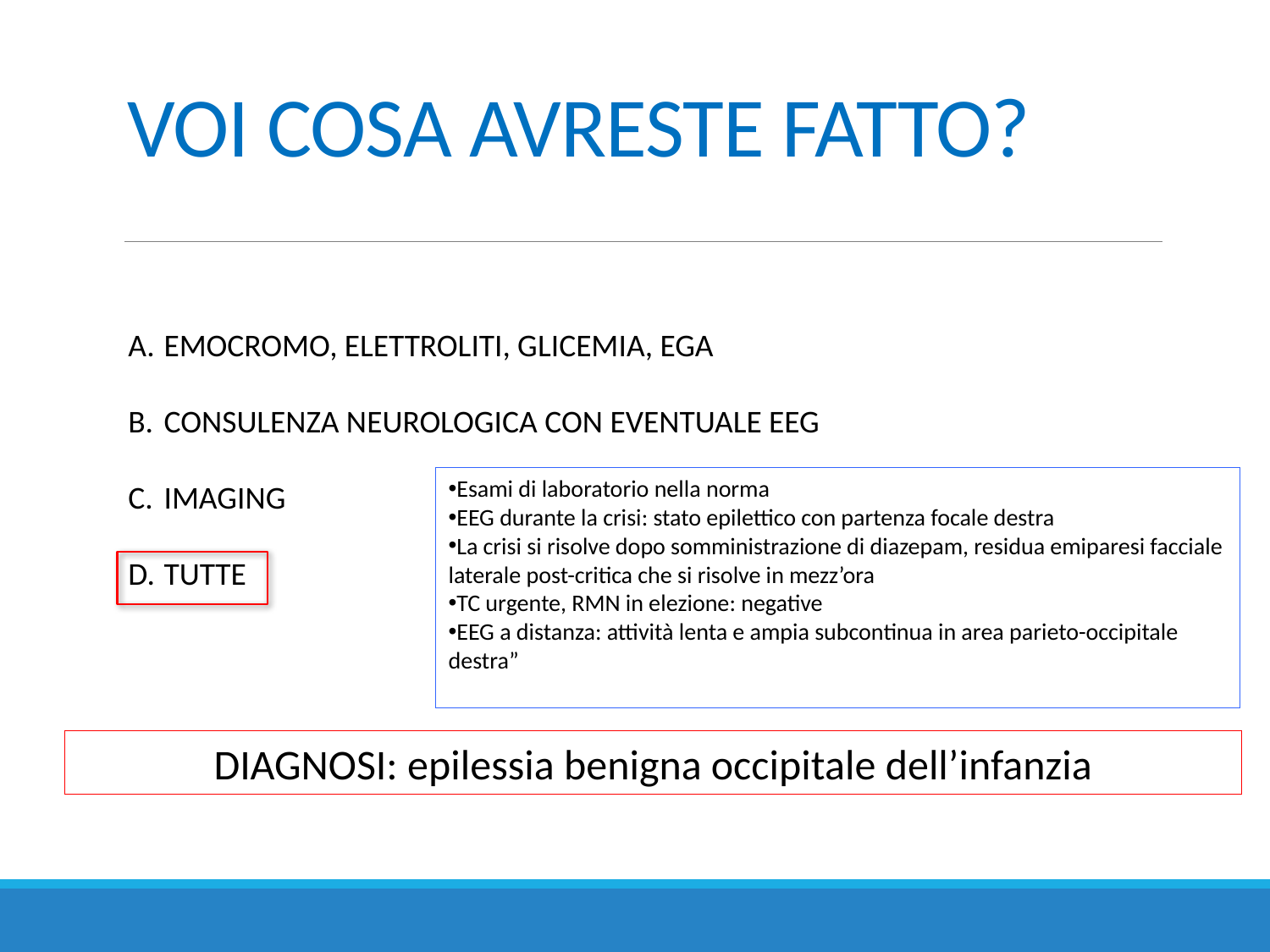

VOI COSA AVRESTE FATTO?
EMOCROMO, ELETTROLITI, GLICEMIA, EGA

CONSULENZA NEUROLOGICA CON EVENTUALE EEG

IMAGING

TUTTE

Esami di laboratorio nella norma
EEG durante la crisi: stato epilettico con partenza focale destra
La crisi si risolve dopo somministrazione di diazepam, residua emiparesi facciale laterale post-critica che si risolve in mezz’ora
TC urgente, RMN in elezione: negative
EEG a distanza: attività lenta e ampia subcontinua in area parieto-occipitale destra”

DIAGNOSI: epilessia benigna occipitale dell’infanzia